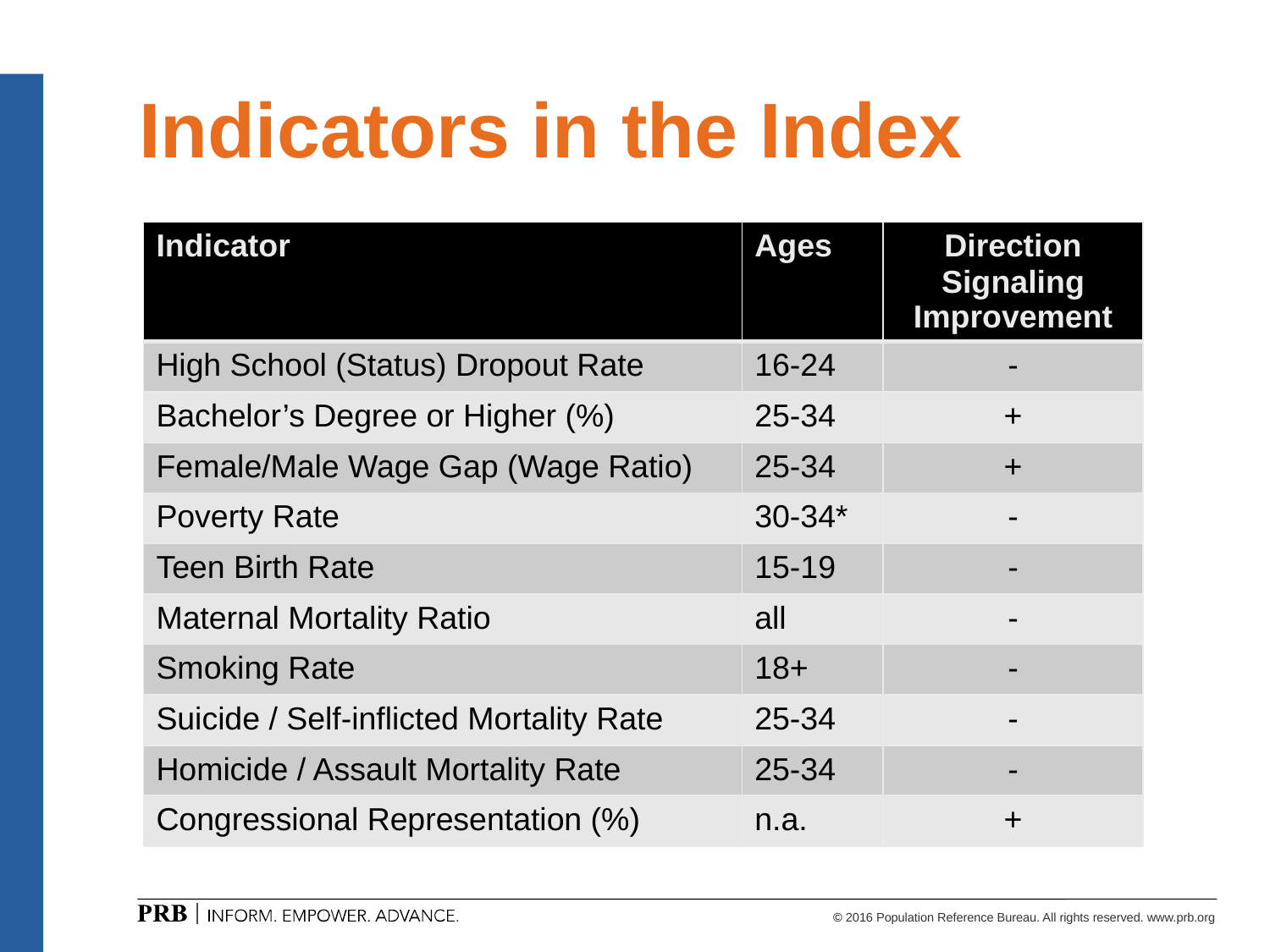

# Indicators in the Index
| Indicator | Ages | Direction Signaling Improvement |
| --- | --- | --- |
| High School (Status) Dropout Rate | 16-24 | - |
| Bachelor’s Degree or Higher (%) | 25-34 | + |
| Female/Male Wage Gap (Wage Ratio) | 25-34 | + |
| Poverty Rate | 30-34\* | - |
| Teen Birth Rate | 15-19 | - |
| Maternal Mortality Ratio | all | - |
| Smoking Rate | 18+ | - |
| Suicide / Self-inflicted Mortality Rate | 25-34 | - |
| Homicide / Assault Mortality Rate | 25-34 | - |
| Congressional Representation (%) | n.a. | + |